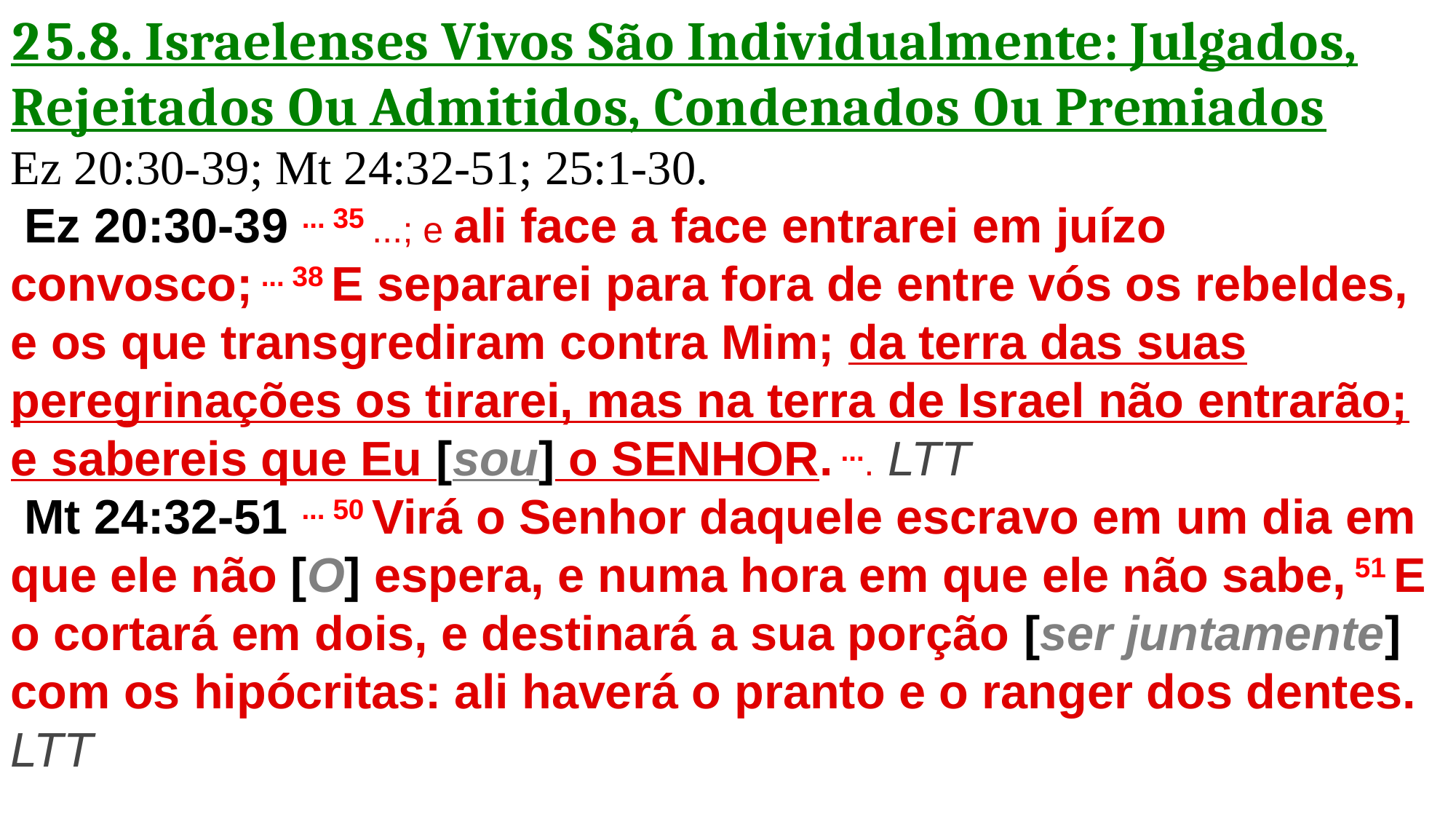

25.8. Israelenses Vivos São Individualmente: Julgados, Rejeitados Ou Admitidos, Condenados Ou Premiados
Ez 20:30-39; Mt 24:32-51; 25:1-30.
 Ez 20:30-39 ... 35 ...; e ali face a face entrarei em juízo convosco; ... 38 E separarei para fora de entre vós os rebeldes, e os que transgrediram contra Mim; da terra das suas peregrinações os tirarei, mas na terra de Israel não entrarão; e sabereis que Eu [sou] o SENHOR. .... LTT
 Mt 24:32-51 ... 50 Virá o Senhor daquele escravo em um dia em que ele não [O] espera, e numa hora em que ele não sabe, 51 E o cortará em dois, e destinará a sua porção [ser juntamente] com os hipócritas: ali haverá o pranto e o ranger dos dentes. LTT